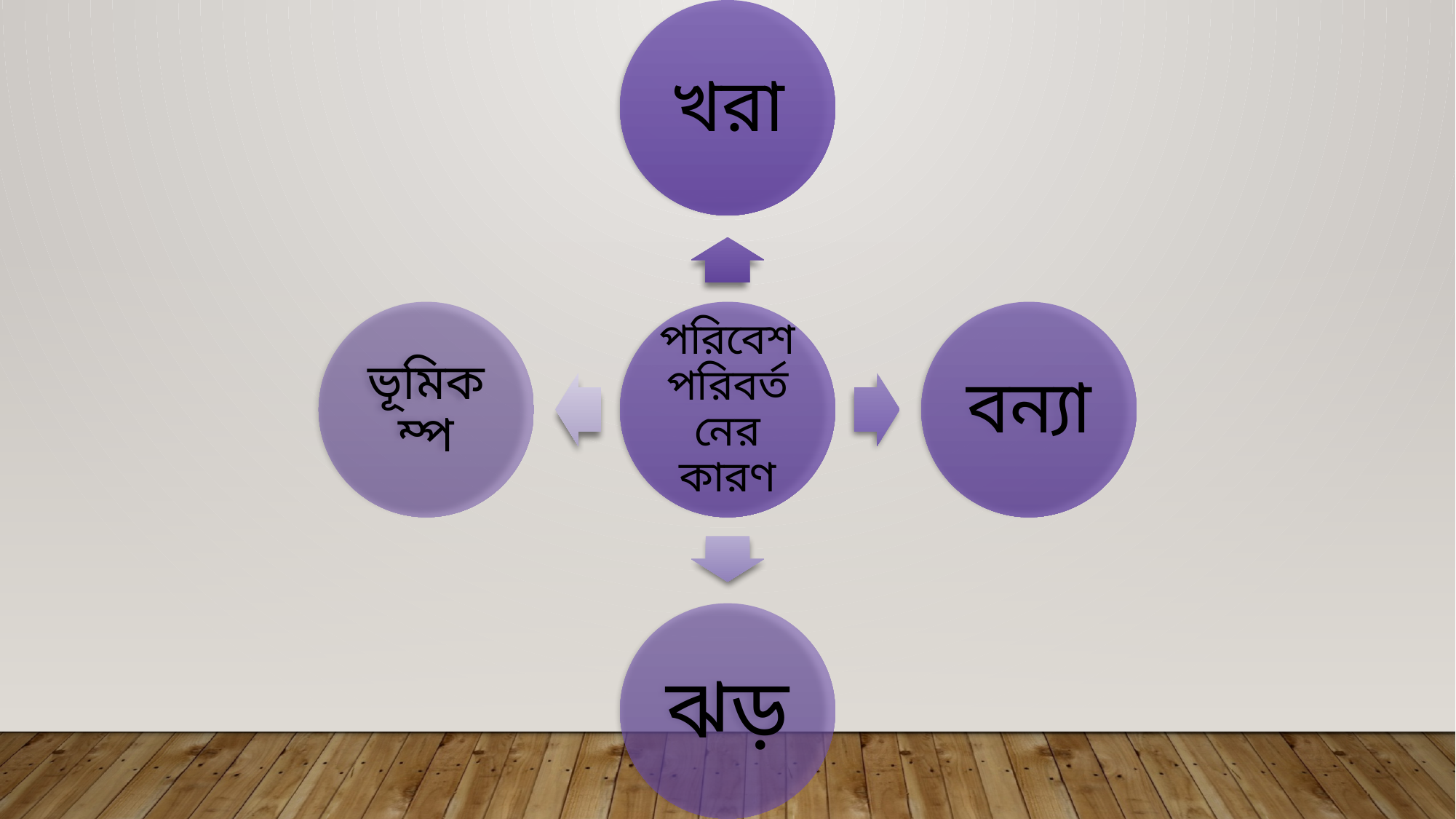

পরিবেশ পরিবর্তনের কারণ

খরা

বন্যা

ঝড়

ভূমিকম্প